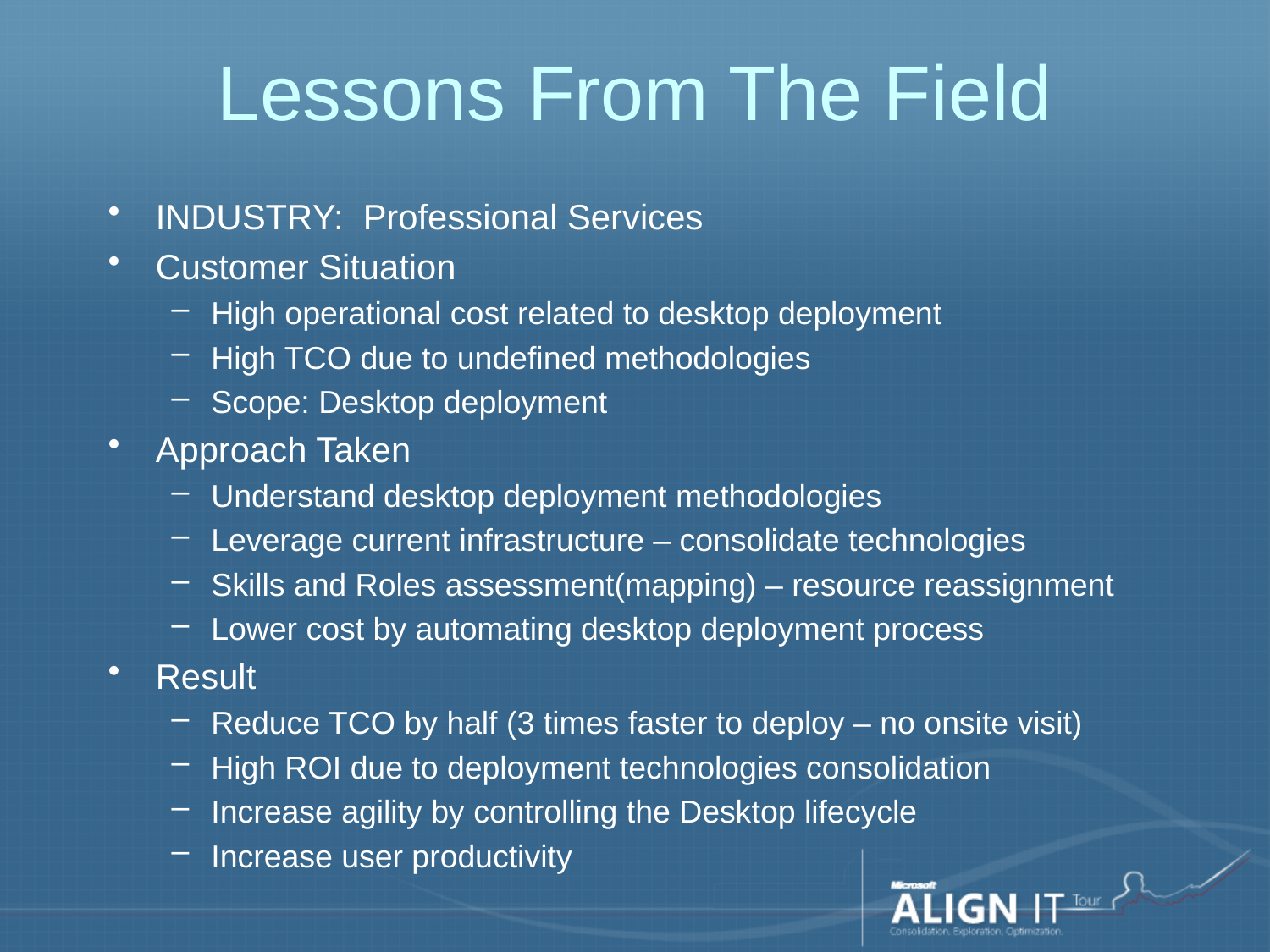

# Lessons From The Field
INDUSTRY:  Professional Services
Customer Situation
High operational cost related to desktop deployment
High TCO due to undefined methodologies
Scope: Desktop deployment
Approach Taken
Understand desktop deployment methodologies
Leverage current infrastructure – consolidate technologies
Skills and Roles assessment(mapping) – resource reassignment
Lower cost by automating desktop deployment process
Result
Reduce TCO by half (3 times faster to deploy – no onsite visit)
High ROI due to deployment technologies consolidation
Increase agility by controlling the Desktop lifecycle
Increase user productivity